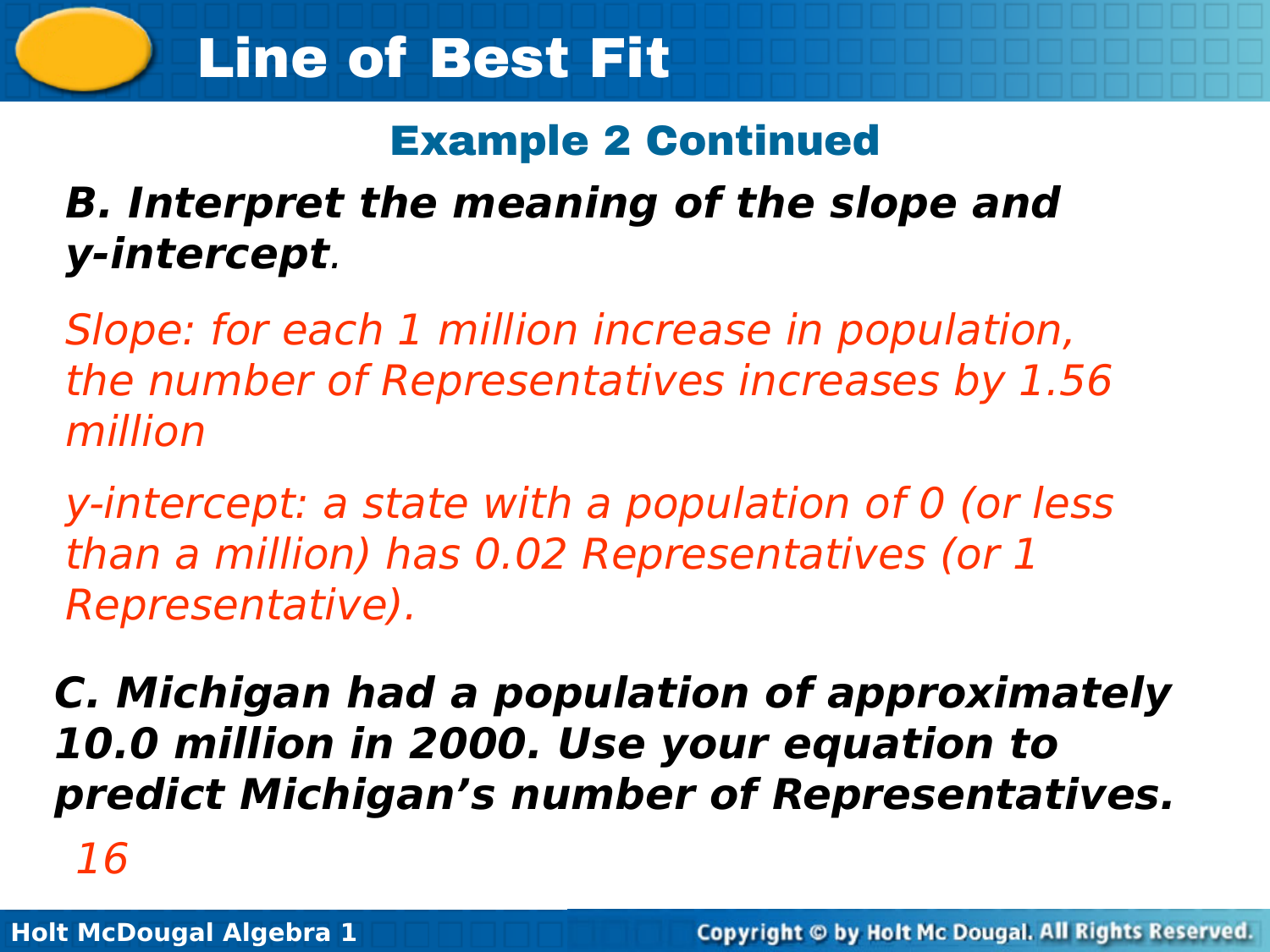

Example 2 Continued
B. Interpret the meaning of the slope and y-intercept.
Slope: for each 1 million increase in population, the number of Representatives increases by 1.56 million
y-intercept: a state with a population of 0 (or less than a million) has 0.02 Representatives (or 1 Representative).
C. Michigan had a population of approximately 10.0 million in 2000. Use your equation to predict Michigan’s number of Representatives.
16